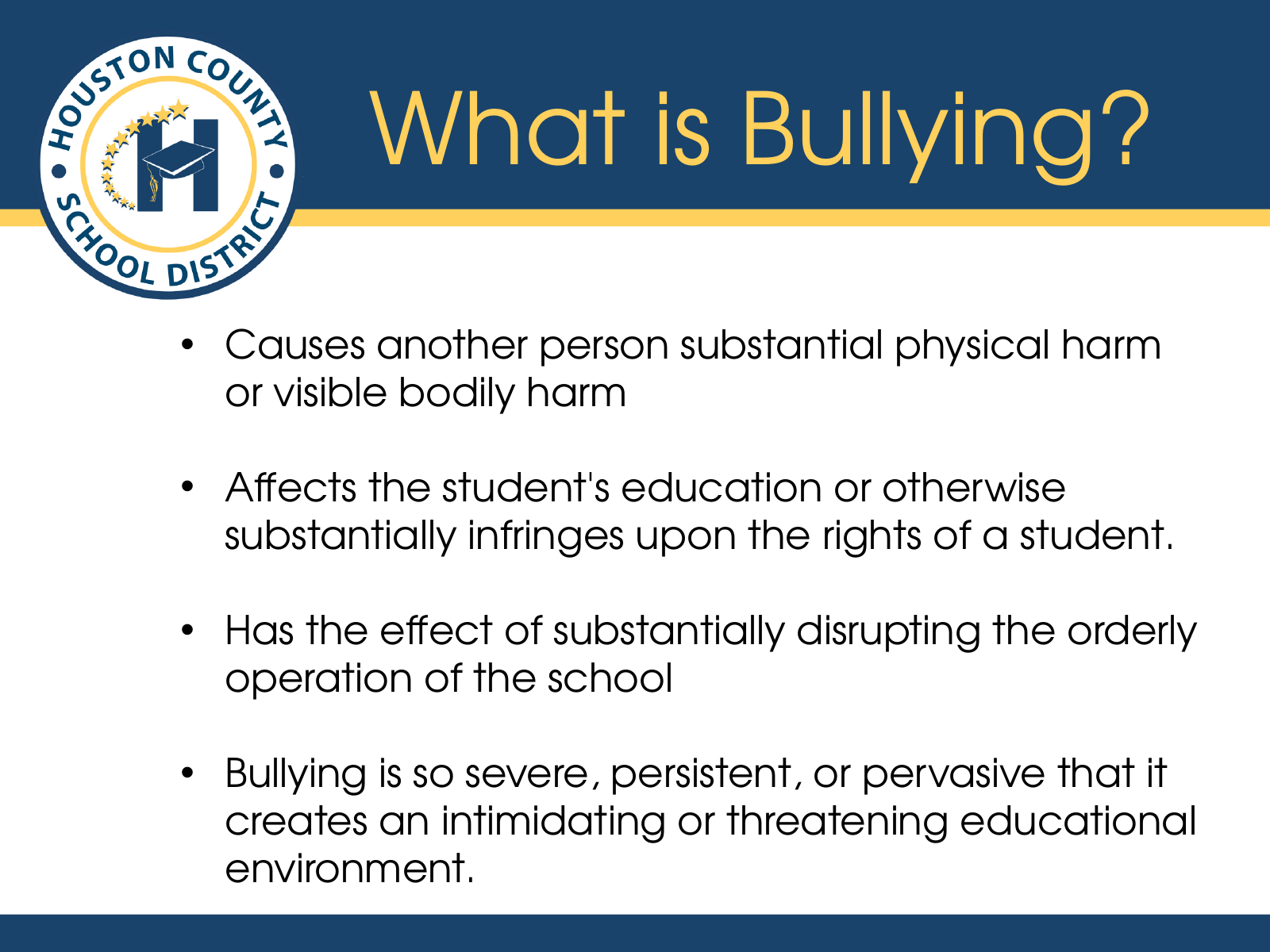

What is Bullying?

Causes another person substantial physical harm or visible bodily harm

Affects the student's education or otherwise substantially infringes upon the rights of a student.

Has the effect of substantially disrupting the orderly operation of the school

Bullying is so severe, persistent, or pervasive that it creates an intimidating or threatening educational environment.